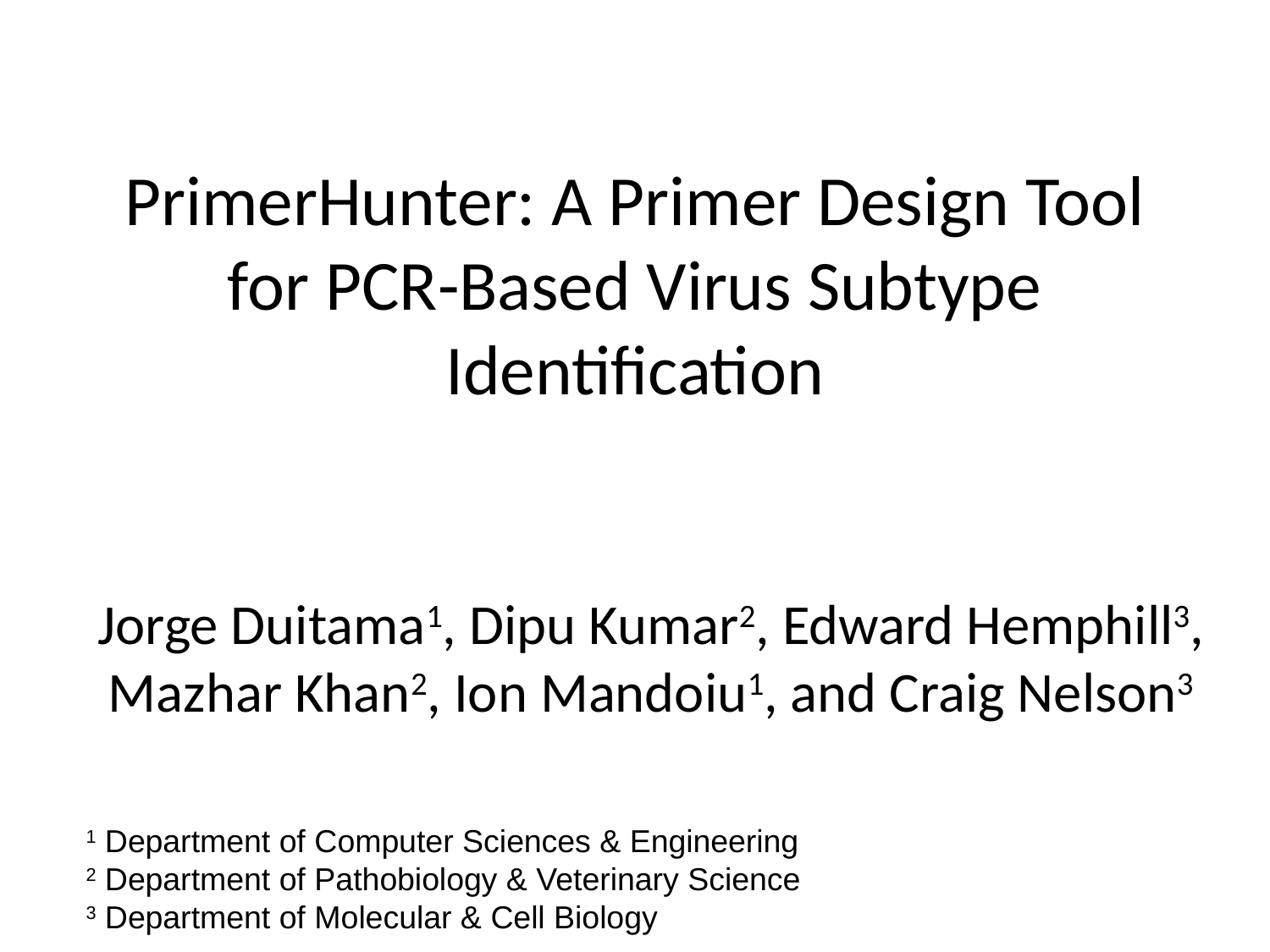

# PrimerHunter: A Primer Design Tool for PCR-Based Virus Subtype Identification
Jorge Duitama1, Dipu Kumar2, Edward Hemphill3, Mazhar Khan2, Ion Mandoiu1, and Craig Nelson3

1 Department of Computer Sciences & Engineering
2 Department of Pathobiology & Veterinary Science
3 Department of Molecular & Cell Biology